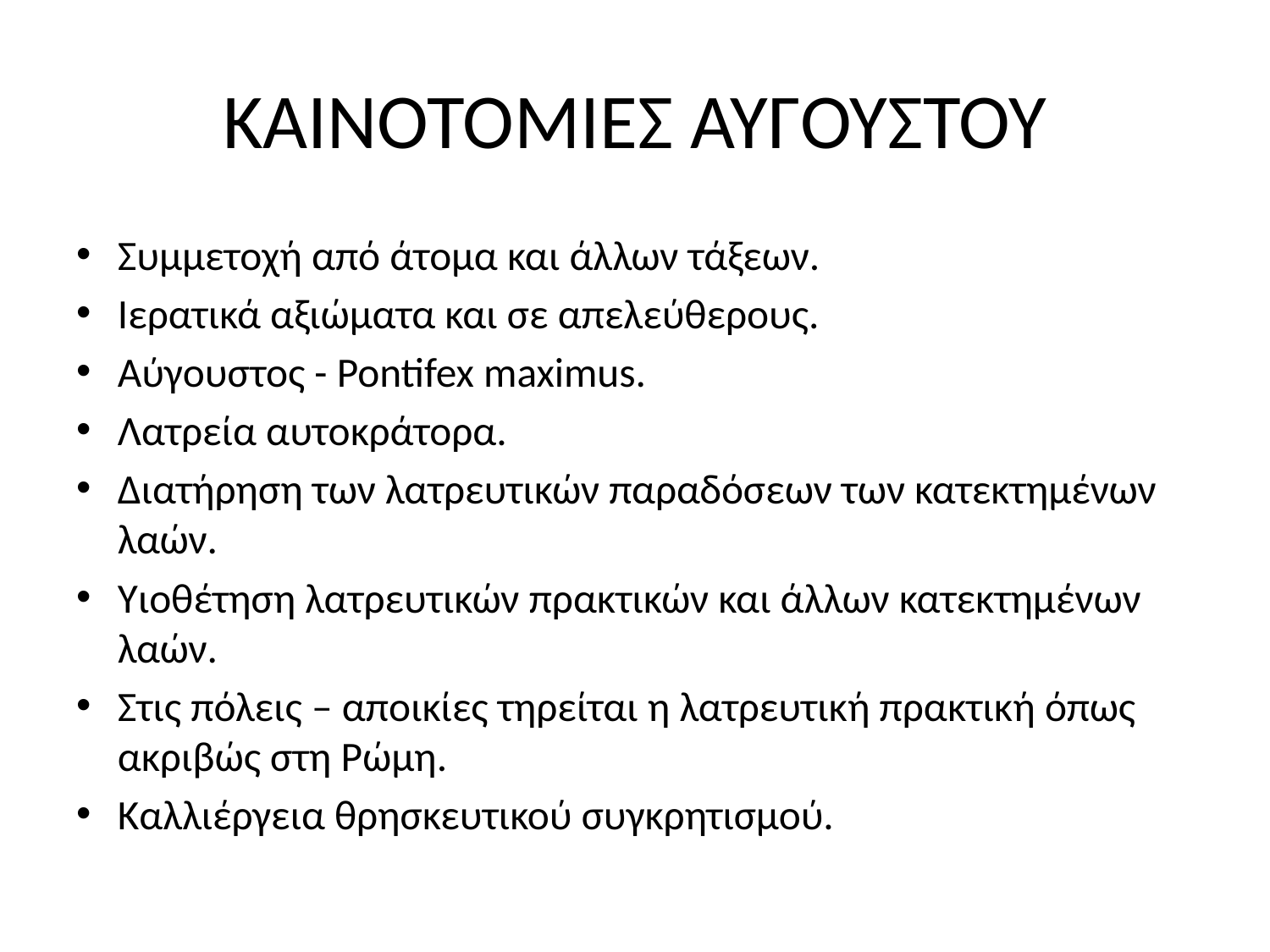

# ΚΑΙΝΟΤΟΜΙΕΣ ΑΥΓΟΥΣΤΟΥ
Συμμετοχή από άτομα και άλλων τάξεων.
Ιερατικά αξιώματα και σε απελεύθερους.
Αύγουστος - Pontifex maximus.
Λατρεία αυτοκράτορα.
Διατήρηση των λατρευτικών παραδόσεων των κατεκτημένων λαών.
Υιοθέτηση λατρευτικών πρακτικών και άλλων κατεκτημένων λαών.
Στις πόλεις – αποικίες τηρείται η λατρευτική πρακτική όπως ακριβώς στη Ρώμη.
Καλλιέργεια θρησκευτικού συγκρητισμού.